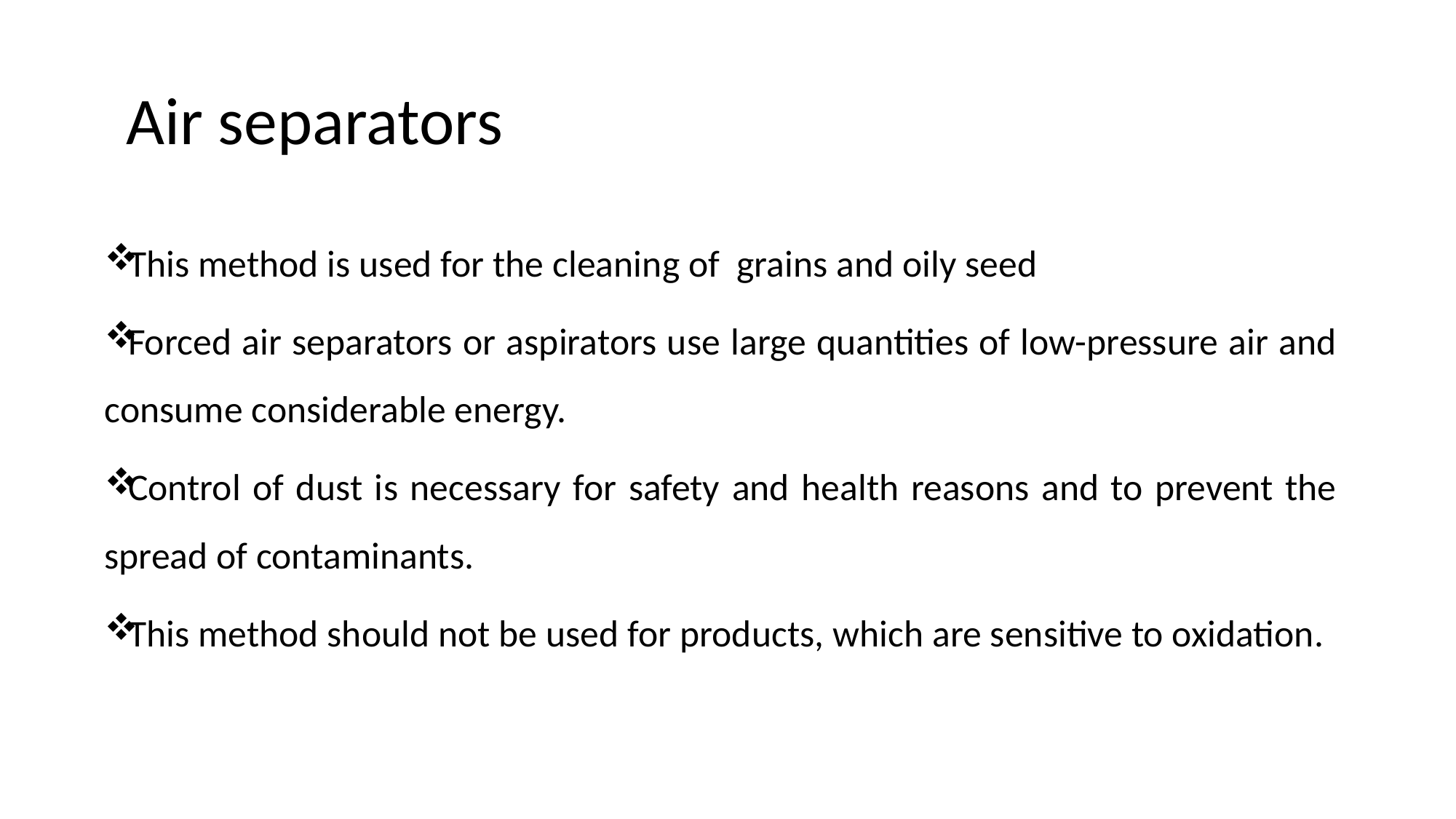

# Air separators

This method is used for the cleaning of  grains and oily seed
Forced air separators or aspirators use large quantities of low-pressure air and consume considerable energy.
Control of dust is necessary for safety and health reasons and to prevent the spread of contaminants.
This method should not be used for products, which are sensitive to oxidation.